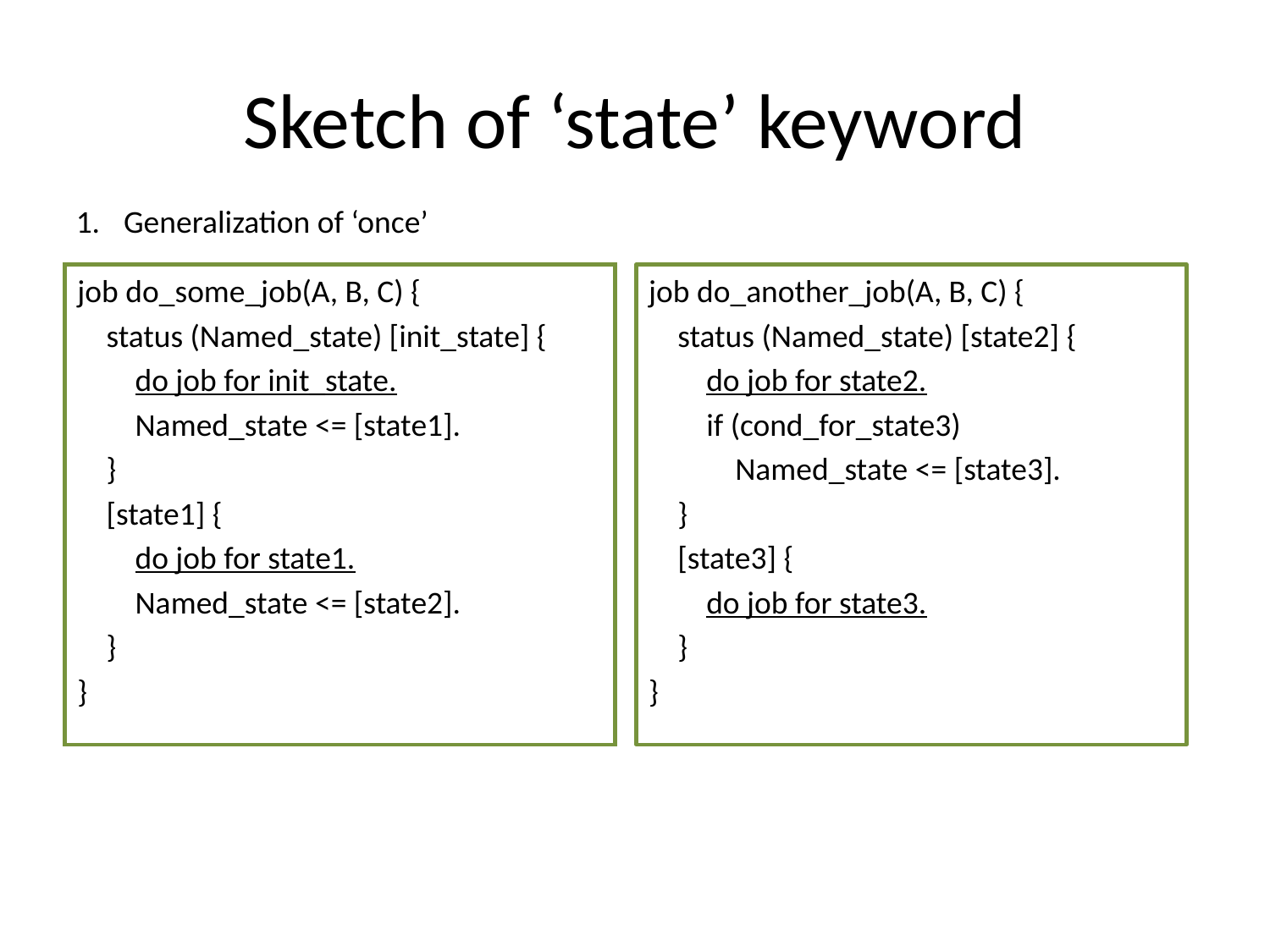

# Sketch of ‘state’ keyword
Generalization of ‘once’
job do_some_job(A, B, C) {
    status (Named_state) [init_state] {
        do job for init_state.
        Named_state <= [state1].
    }
    [state1] {
        do job for state1.
        Named_state <= [state2].
    }
}
job do_another_job(A, B, C) {
    status (Named_state) [state2] {
        do job for state2.
        if (cond_for_state3)
            Named_state <= [state3].
    }
    [state3] {
        do job for state3.
    }
}